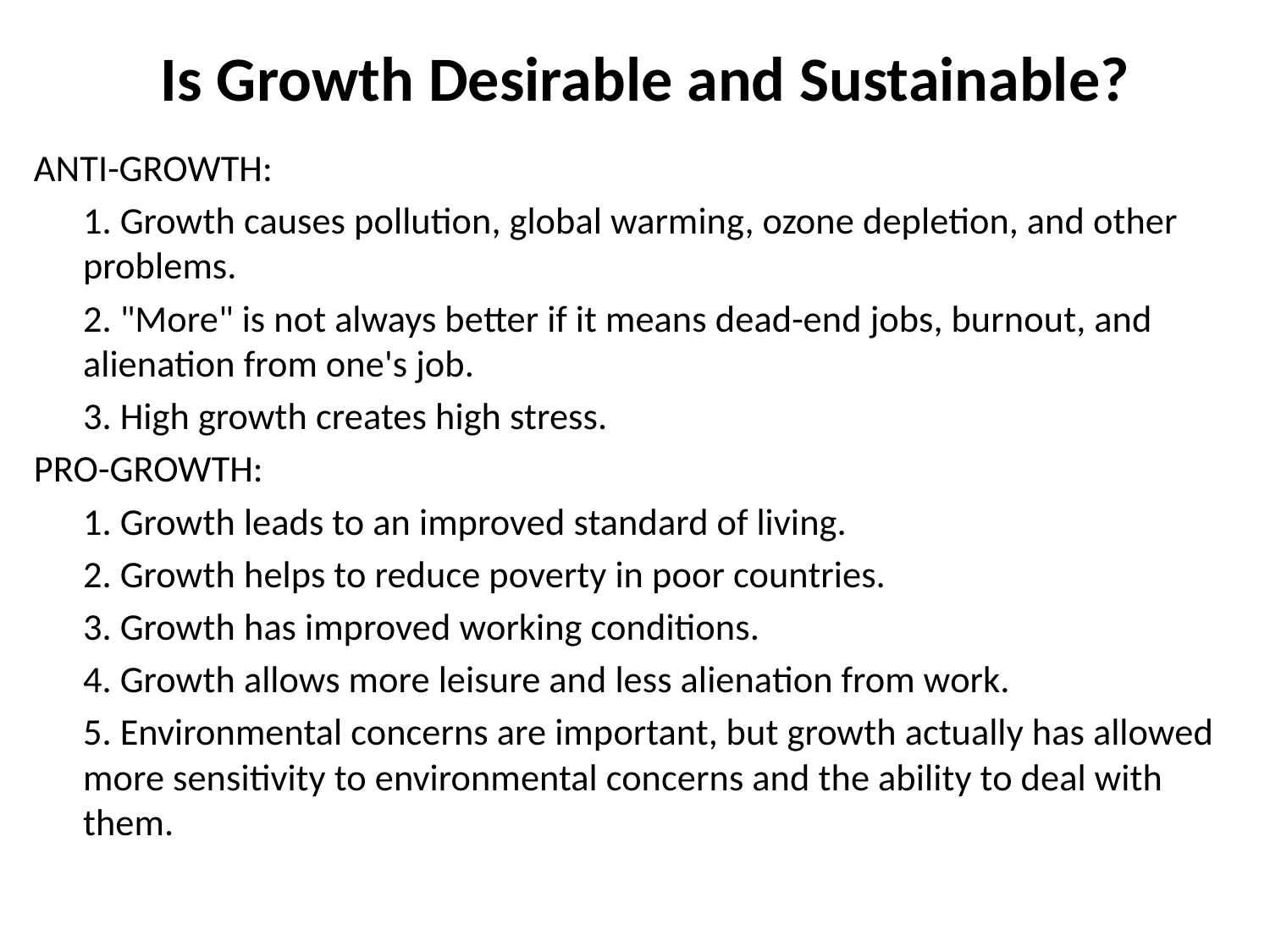

# Is Growth Desirable and Sustainable?
ANTI-GROWTH:
1. Growth causes pollution, global warming, ozone depletion, and other problems.
2. "More" is not always better if it means dead-end jobs, burnout, and alienation from one's job.
3. High growth creates high stress.
PRO-GROWTH:
1. Growth leads to an improved standard of living.
2. Growth helps to reduce poverty in poor countries.
3. Growth has improved working conditions.
4. Growth allows more leisure and less alienation from work.
5. Environmental concerns are important, but growth actually has allowed more sensitivity to environmental concerns and the ability to deal with them.